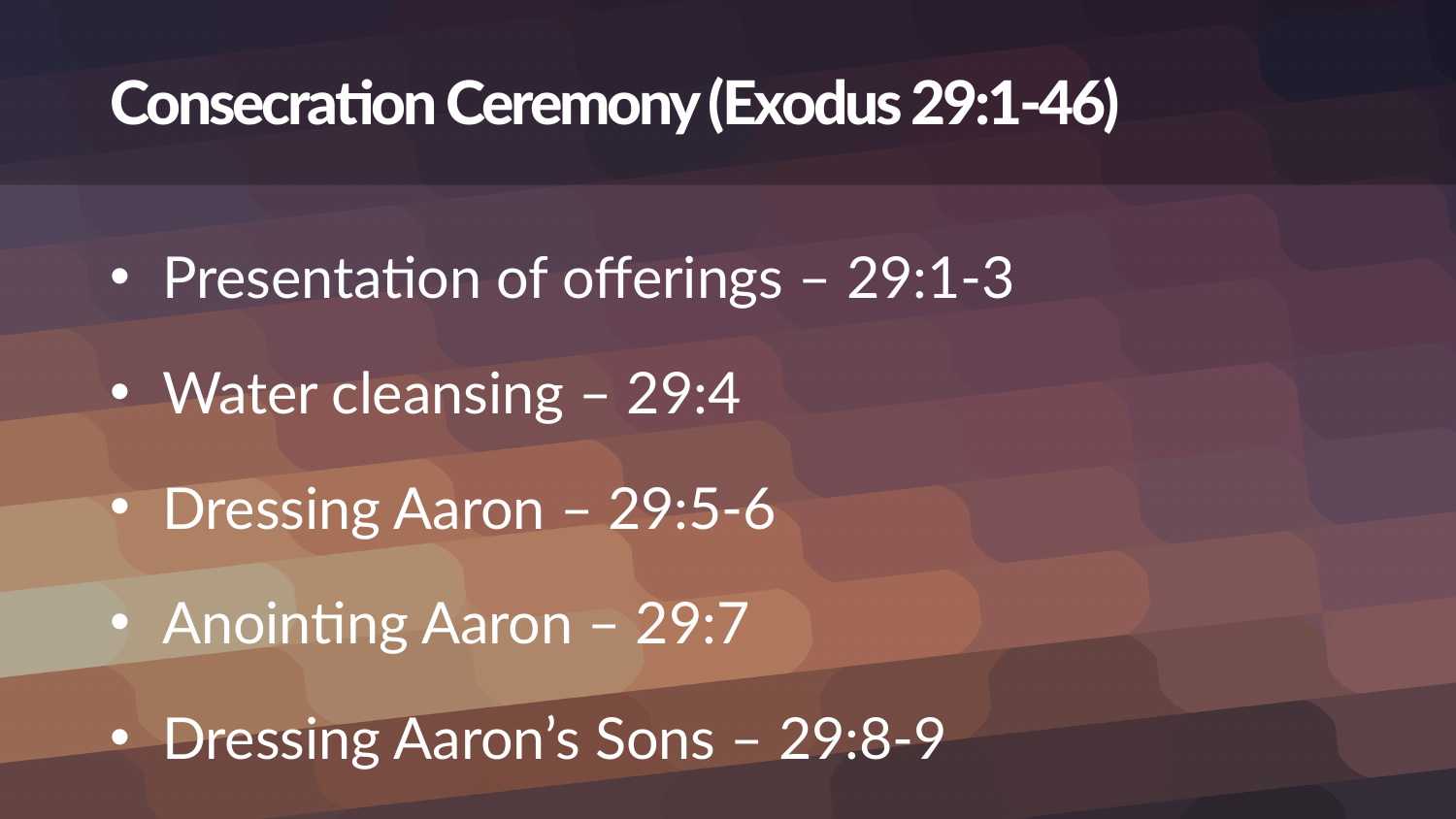

# Consecration Ceremony (Exodus 29:1-46)
Presentation of offerings – 29:1-3
Water cleansing – 29:4
Dressing Aaron – 29:5-6
Anointing Aaron – 29:7
Dressing Aaron’s Sons – 29:8-9